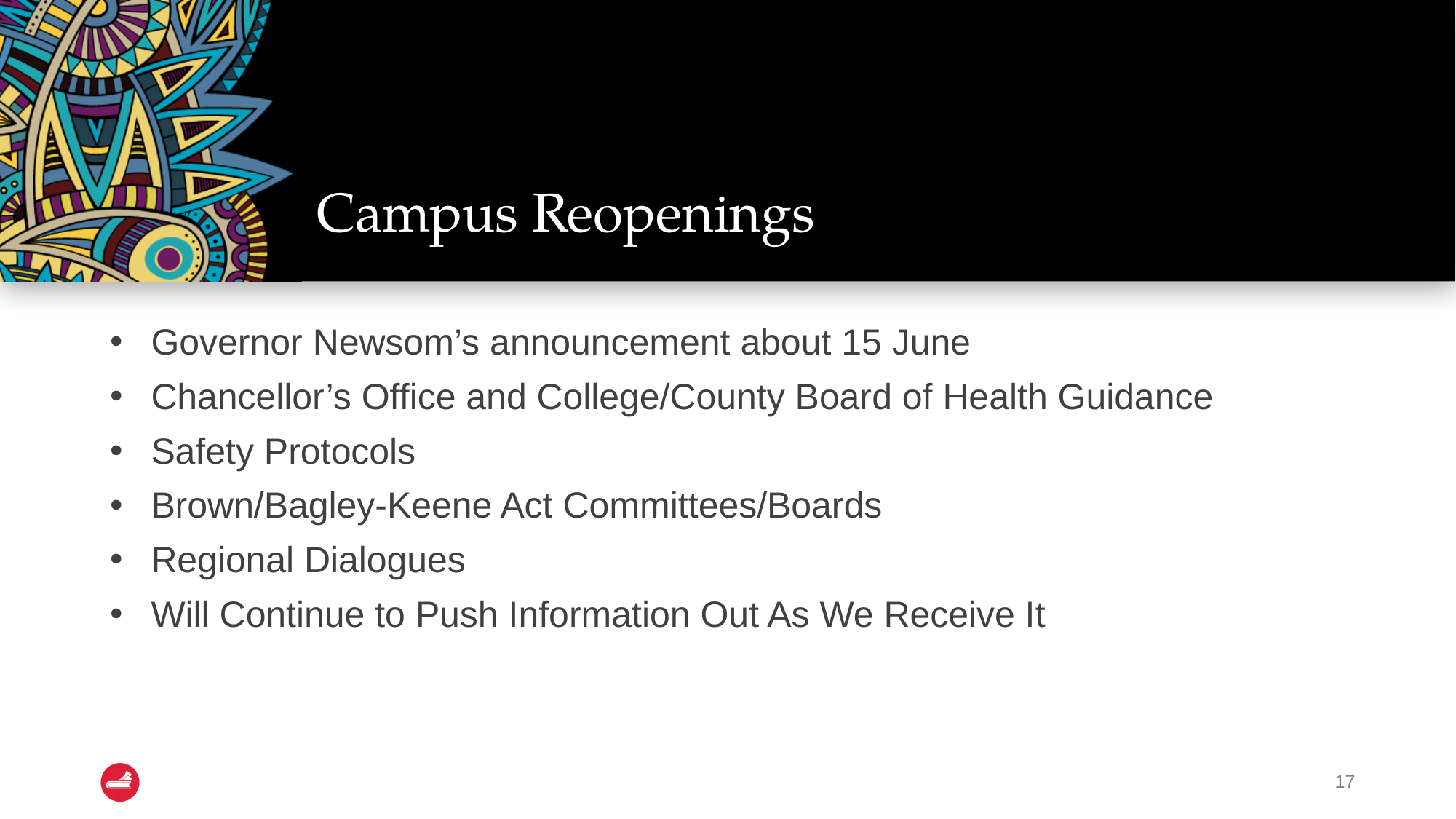

# Campus Reopenings
Governor Newsom’s announcement about 15 June
Chancellor’s Office and College/County Board of Health Guidance
Safety Protocols
Brown/Bagley-Keene Act Committees/Boards
Regional Dialogues
Will Continue to Push Information Out As We Receive It

17